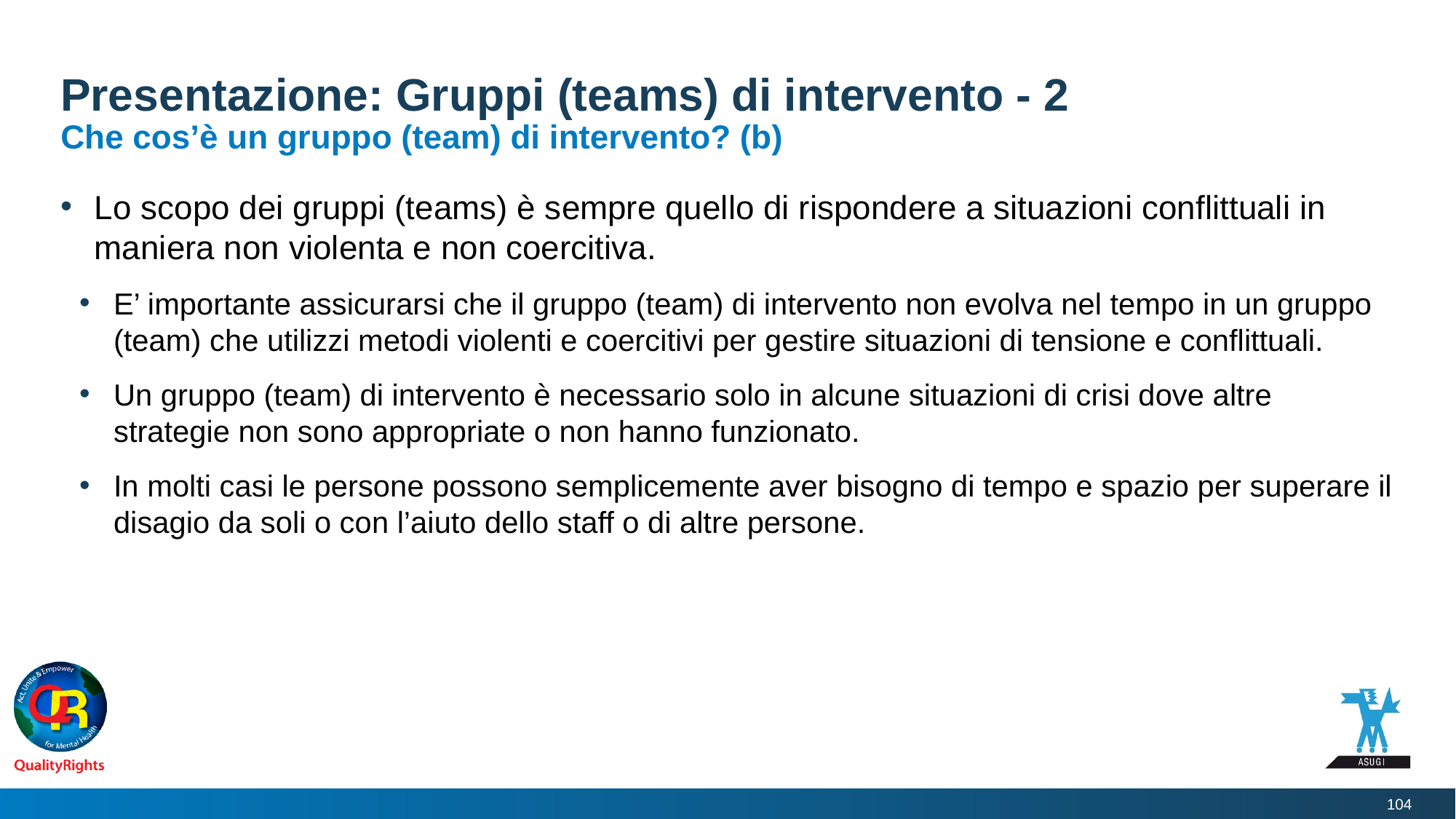

# Presentazione: Gruppi (teams) di intervento - 2
Che cos’è un gruppo (team) di intervento? (b)
Lo scopo dei gruppi (teams) è sempre quello di rispondere a situazioni conflittuali in maniera non violenta e non coercitiva.
E’ importante assicurarsi che il gruppo (team) di intervento non evolva nel tempo in un gruppo (team) che utilizzi metodi violenti e coercitivi per gestire situazioni di tensione e conflittuali.
Un gruppo (team) di intervento è necessario solo in alcune situazioni di crisi dove altre strategie non sono appropriate o non hanno funzionato.
In molti casi le persone possono semplicemente aver bisogno di tempo e spazio per superare il disagio da soli o con l’aiuto dello staff o di altre persone.